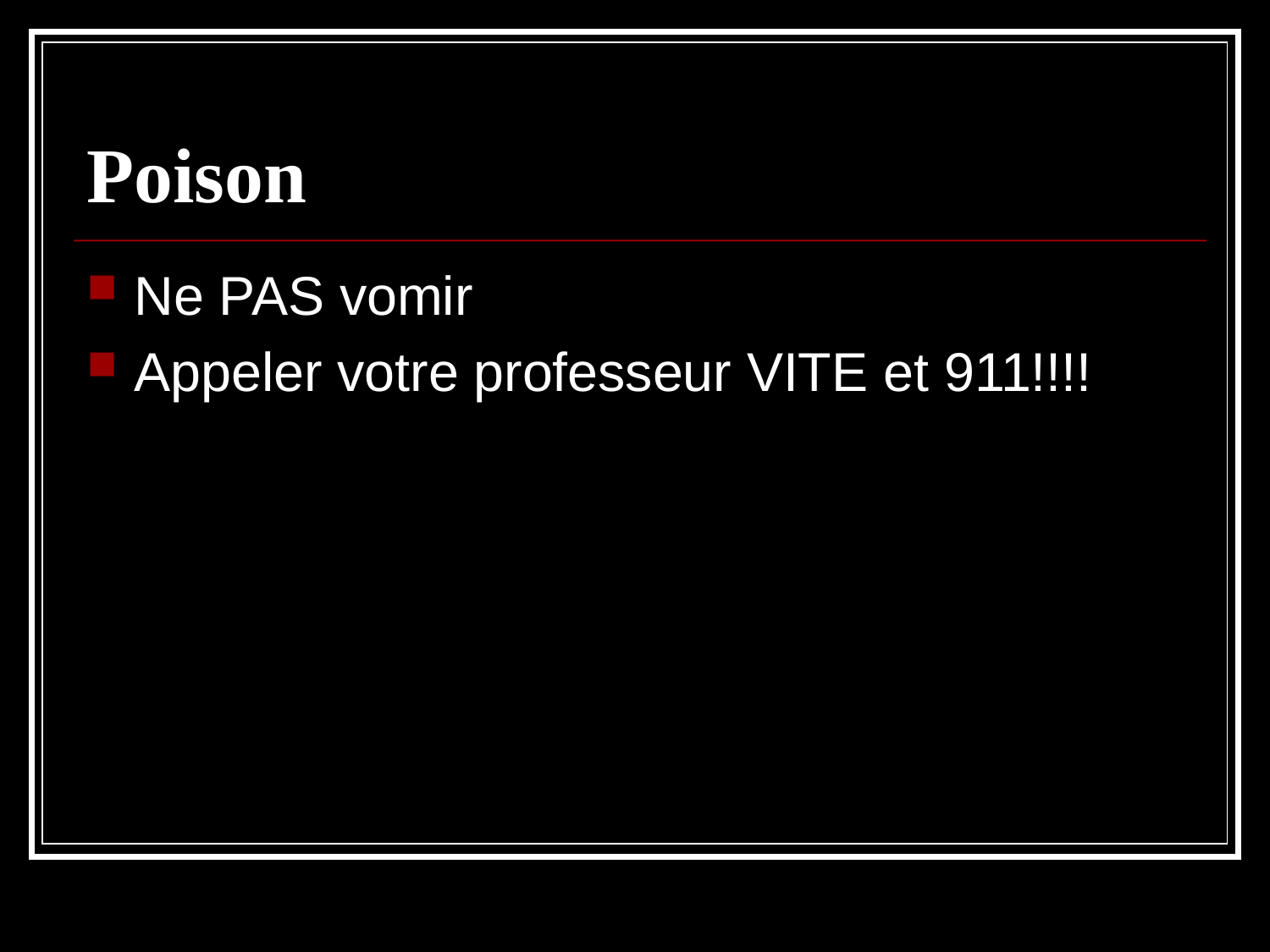

# Poison
Ne PAS vomir
Appeler votre professeur VITE et 911!!!!